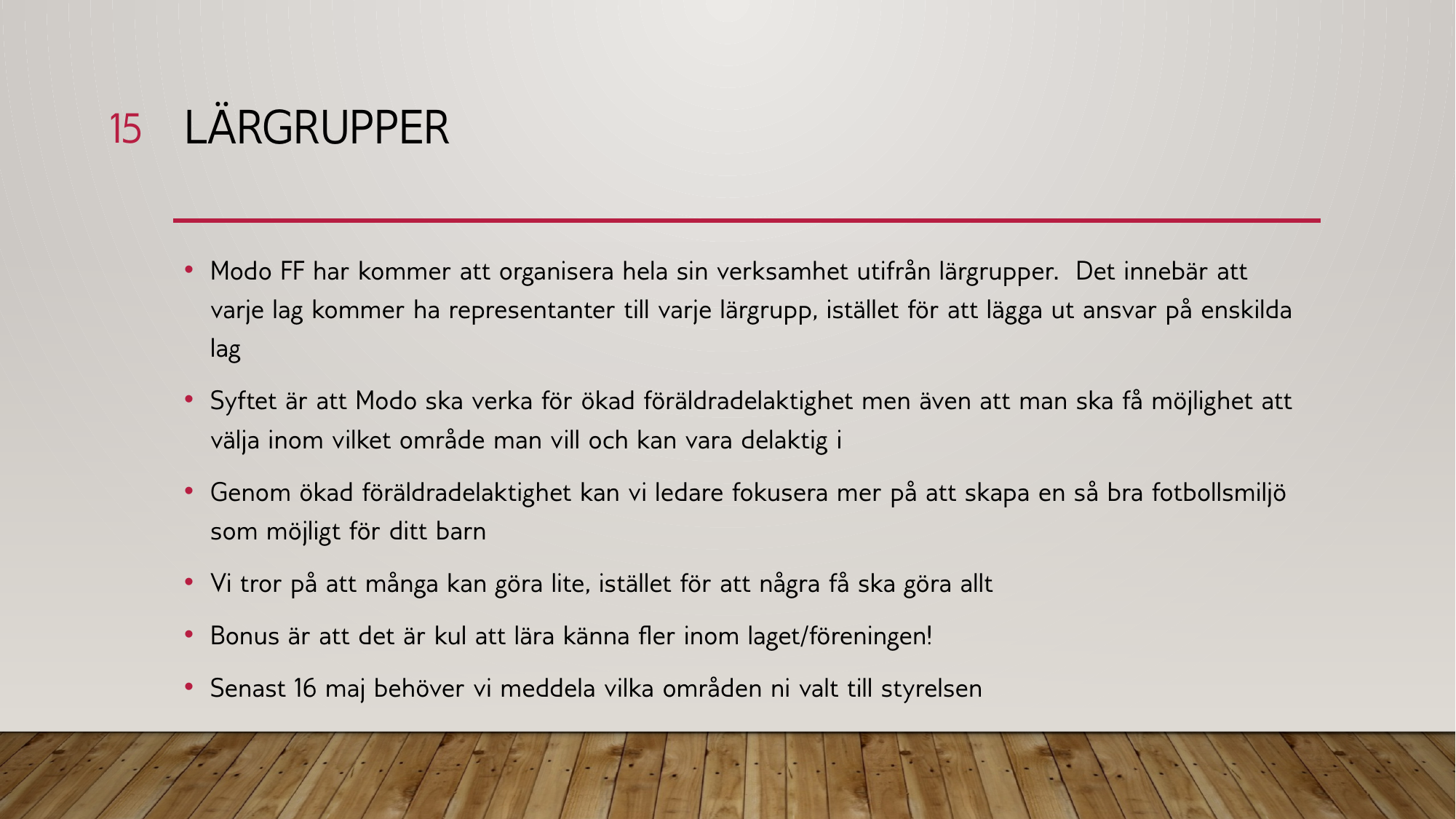

15
# Lärgrupper
Modo FF har kommer att organisera hela sin verksamhet utifrån lärgrupper.  Det innebär att varje lag kommer ha representanter till varje lärgrupp, istället för att lägga ut ansvar på enskilda lag
Syftet är att Modo ska verka för ökad föräldradelaktighet men även att man ska få möjlighet att välja inom vilket område man vill och kan vara delaktig i
Genom ökad föräldradelaktighet kan vi ledare fokusera mer på att skapa en så bra fotbollsmiljö som möjligt för ditt barn
Vi tror på att många kan göra lite, istället för att några få ska göra allt
Bonus är att det är kul att lära känna fler inom laget/föreningen!
Senast 16 maj behöver vi meddela vilka områden ni valt till styrelsen